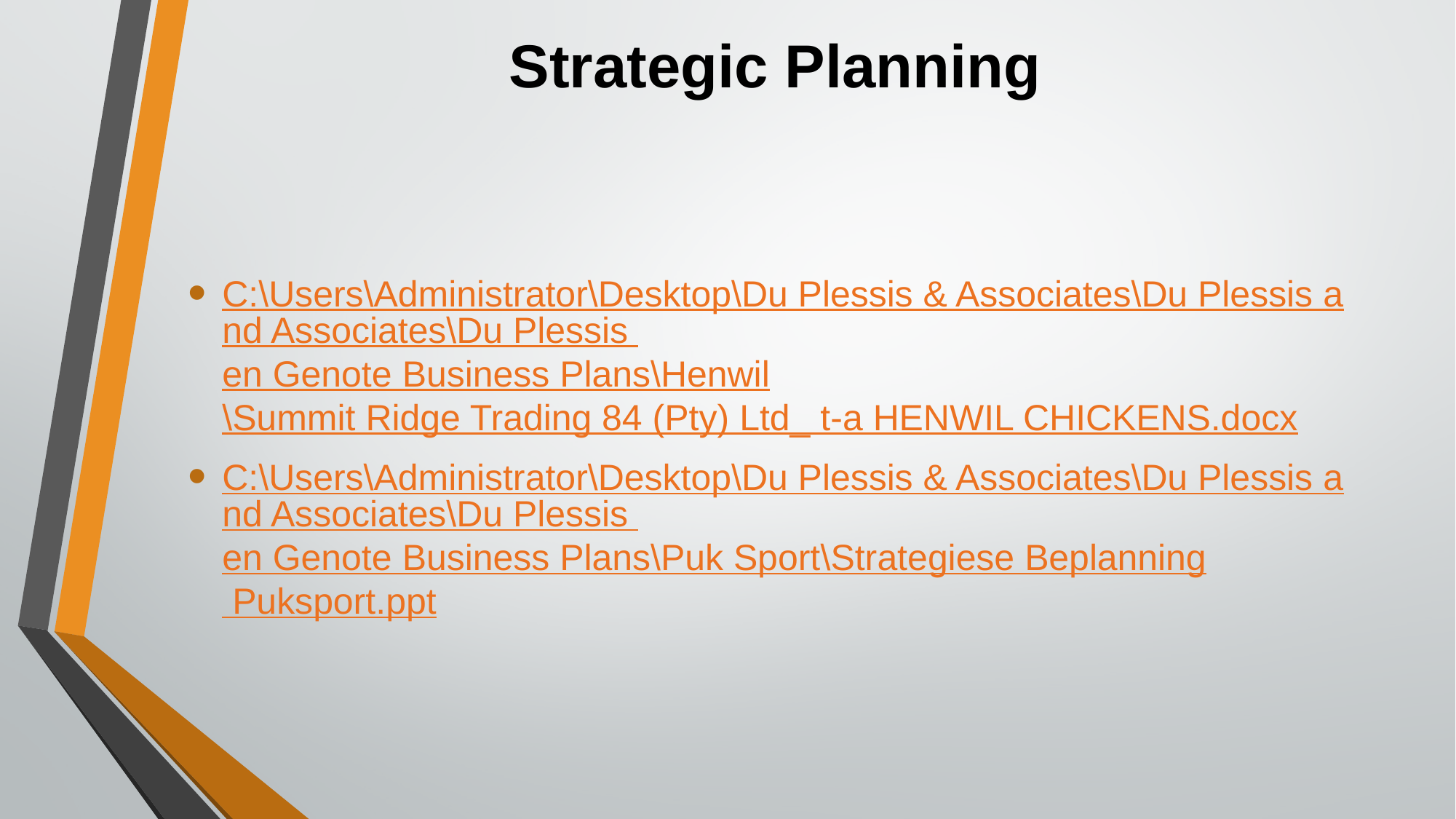

# Strategic Planning
C:\Users\Administrator\Desktop\Du Plessis & Associates\Du Plessis and Associates\Du Plessis en Genote Business Plans\Henwil\Summit Ridge Trading 84 (Pty) Ltd_ t-a HENWIL CHICKENS.docx
C:\Users\Administrator\Desktop\Du Plessis & Associates\Du Plessis and Associates\Du Plessis en Genote Business Plans\Puk Sport\Strategiese Beplanning Puksport.ppt